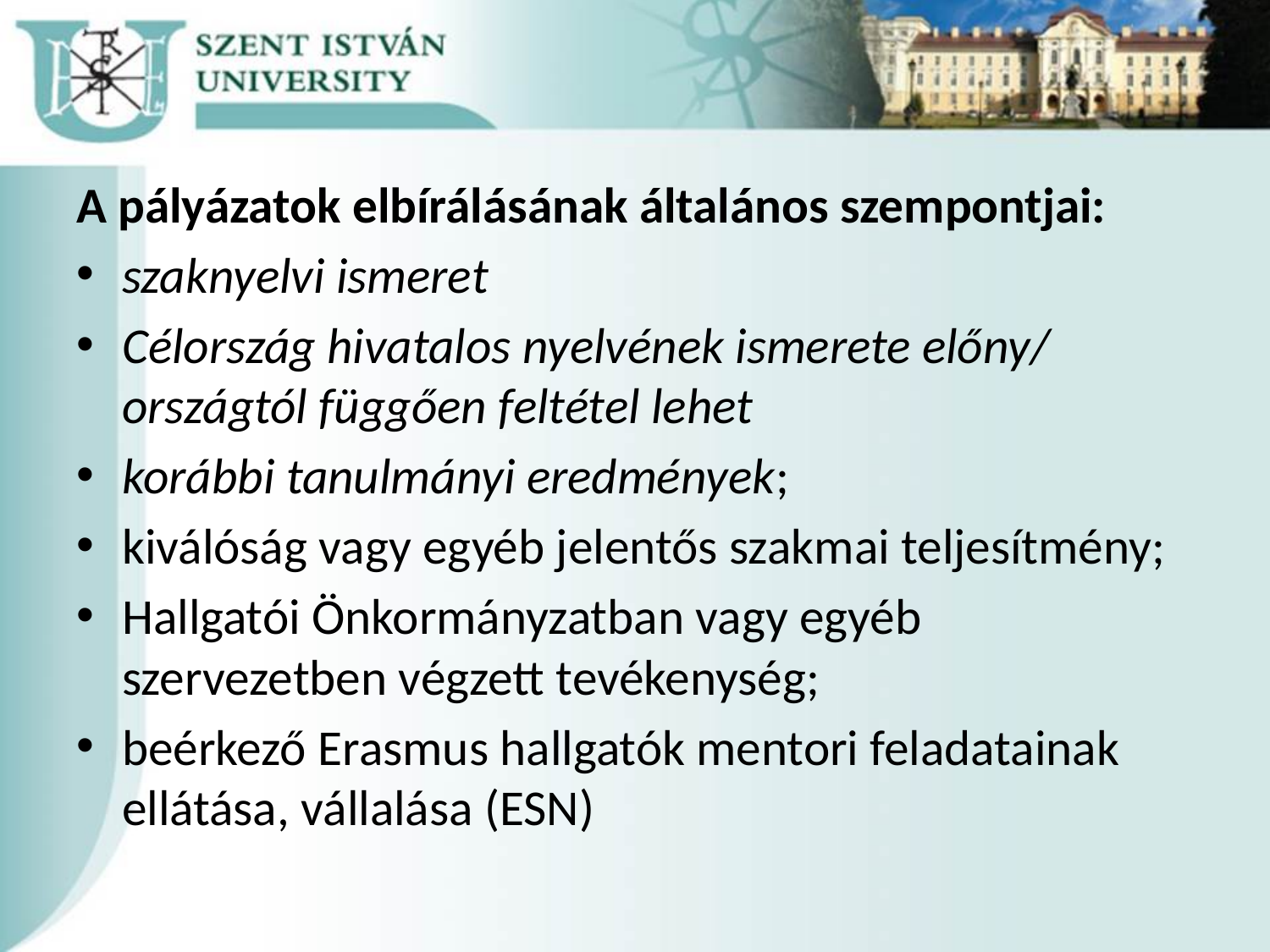

A pályázatok elbírálásának általános szempontjai:
szaknyelvi ismeret
Célország hivatalos nyelvének ismerete előny/ országtól függően feltétel lehet
korábbi tanulmányi eredmények;
kiválóság vagy egyéb jelentős szakmai teljesítmény;
Hallgatói Önkormányzatban vagy egyéb szervezetben végzett tevékenység;
beérkező Erasmus hallgatók mentori feladatainak ellátása, vállalása (ESN)